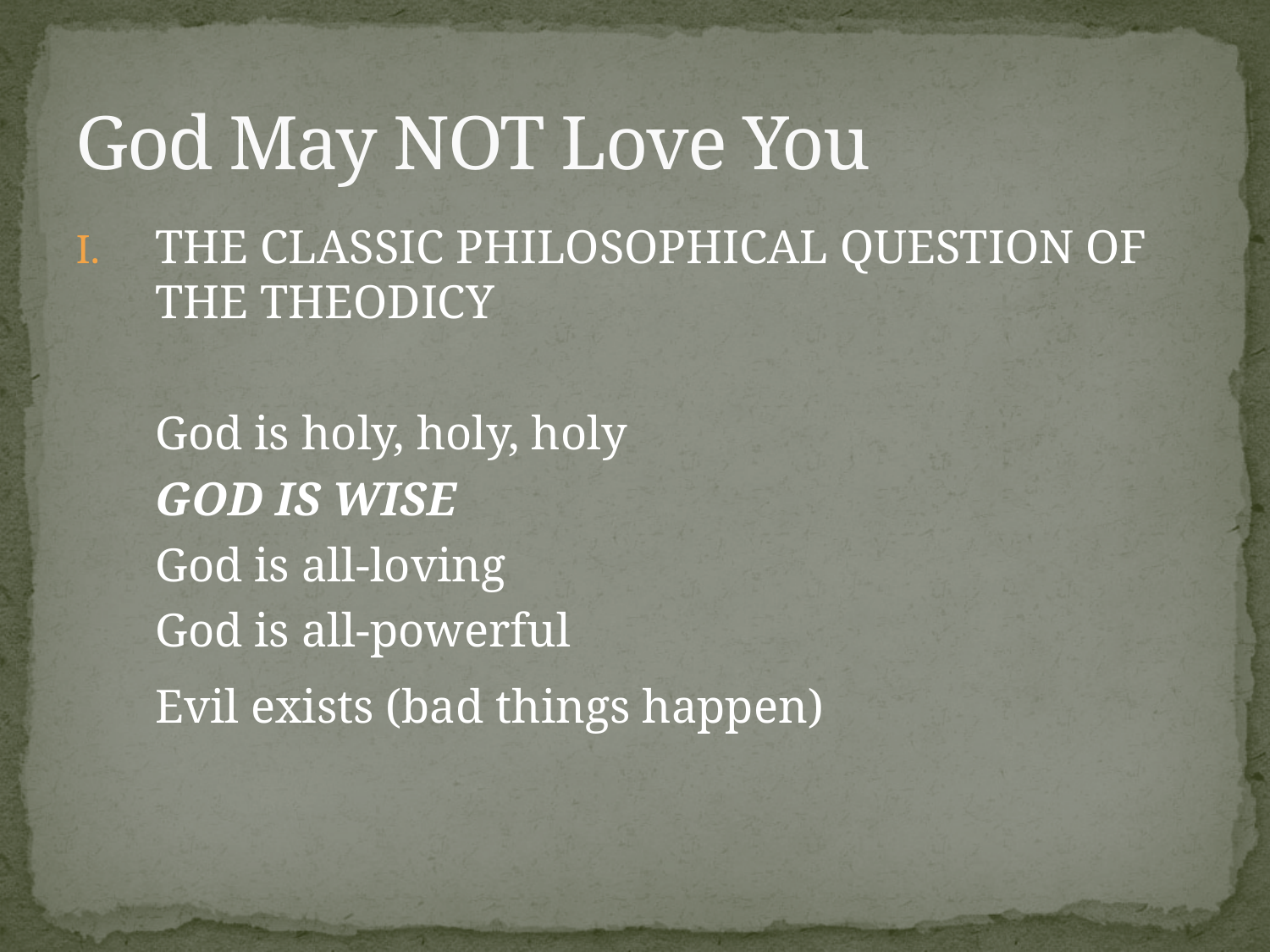

# God May NOT Love You
THE CLASSIC PHILOSOPHICAL QUESTION OF THE THEODICY

	God is holy, holy, holy
	GOD IS WISE
  	God is all-loving
	God is all-powerful
	Evil exists (bad things happen)